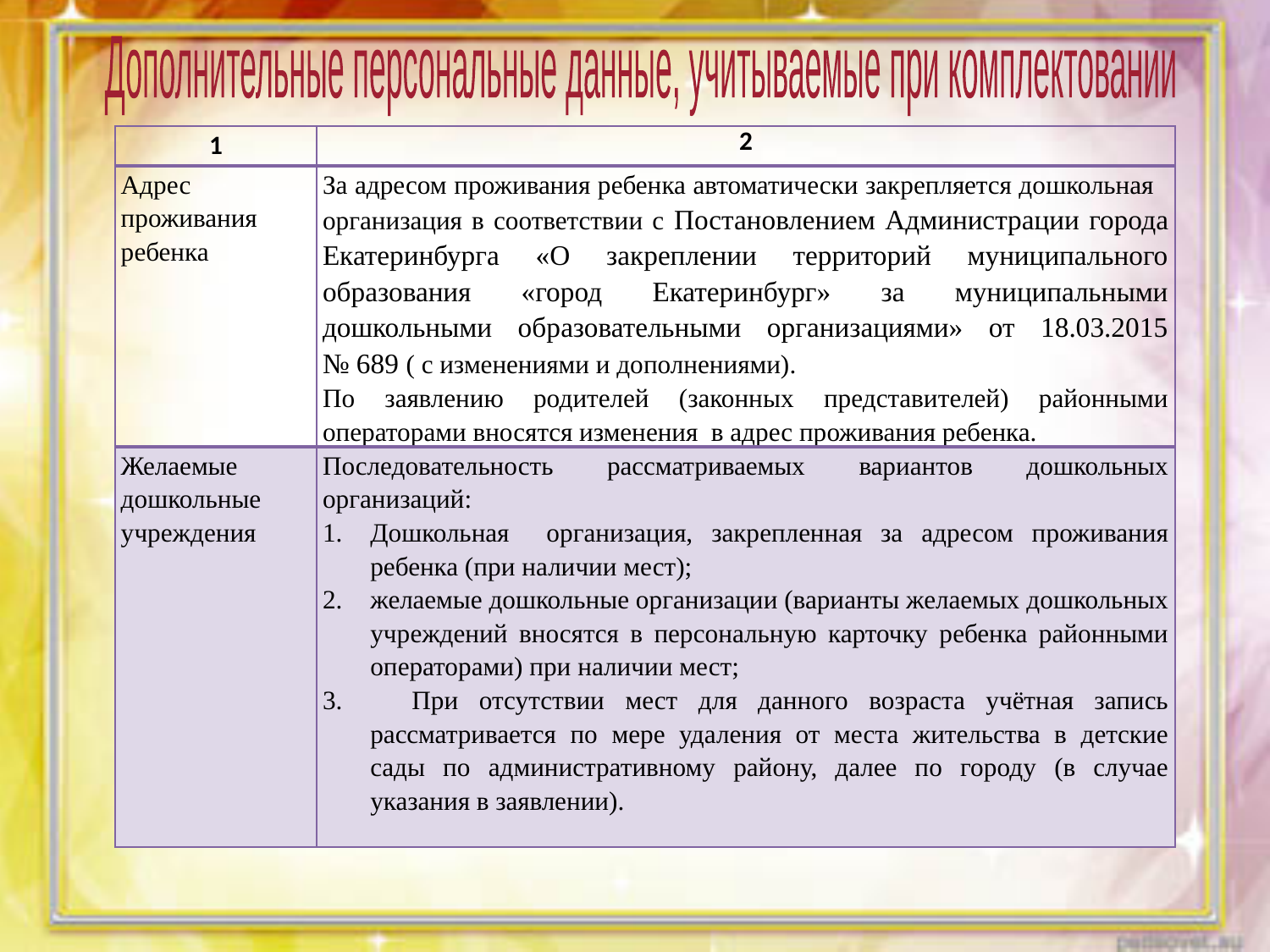

Дополнительные персональные данные, учитываемые при комплектовании
| 1 | 2 |
| --- | --- |
| Адрес проживания ребенка | За адресом проживания ребенка автоматически закрепляется дошкольная организация в соответствии с Постановлением Администрации города Екатеринбурга «О закреплении территорий муниципального образования «город Екатеринбург» за муниципальными дошкольными образовательными организациями» от 18.03.2015 № 689 ( с изменениями и дополнениями). По заявлению родителей (законных представителей) районными операторами вносятся изменения в адрес проживания ребенка. |
| Желаемые дошкольные учреждения | Последовательность рассматриваемых вариантов дошкольных организаций: Дошкольная организация, закрепленная за адресом проживания ребенка (при наличии мест); желаемые дошкольные организации (варианты желаемых дошкольных учреждений вносятся в персональную карточку ребенка районными операторами) при наличии мест; При отсутствии мест для данного возраста учётная запись рассматривается по мере удаления от места жительства в детские сады по административному району, далее по городу (в случае указания в заявлении). |